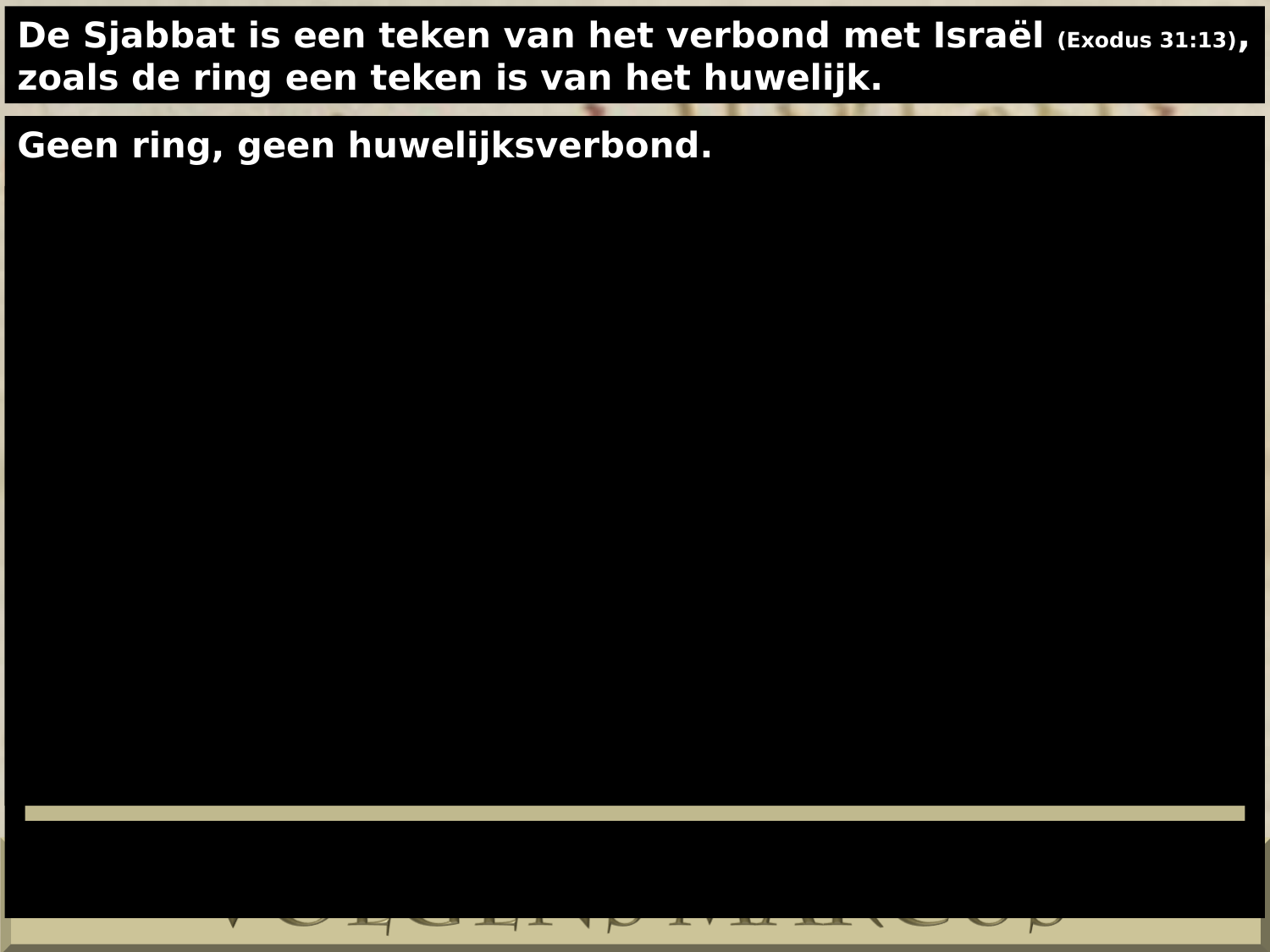

De Sjabbat is een teken van het verbond met Israël (Exodus 31:13), zoals de ring een teken is van het huwelijk.
Geen ring, geen huwelijksverbond.

Geen Sjabbat, geen verbond met de Allerhoogste.

Sabbat – 10x in Marcus
1:21 begin
2:23; 2:24; 2:27; 2:28
3:1; 3:2; 3:4
6:2
16:1 slot

Doorgaande lijn  van Marcus 2:23-3:4
met als thema: Sjabbat